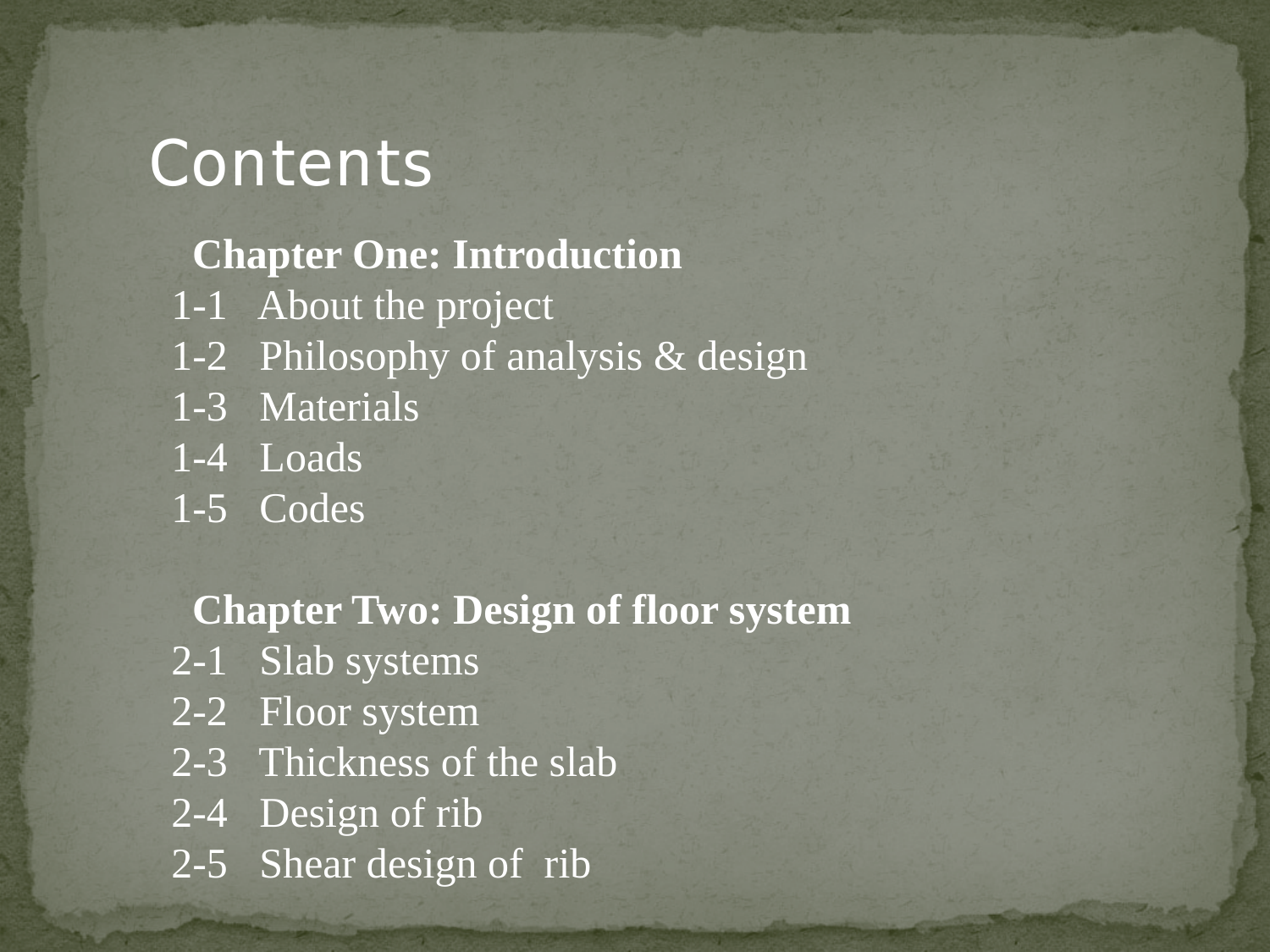

Contents

  Chapter One: Introduction
1-1   About the project
1-2   Philosophy of analysis & design
1-3   Materials
1-4   Loads
1-5   Codes

  Chapter Two: Design of floor system
2-1   Slab systems
2-2   Floor system
2-3   Thickness of the slab
2-4   Design of rib
2-5   Shear design of  rib